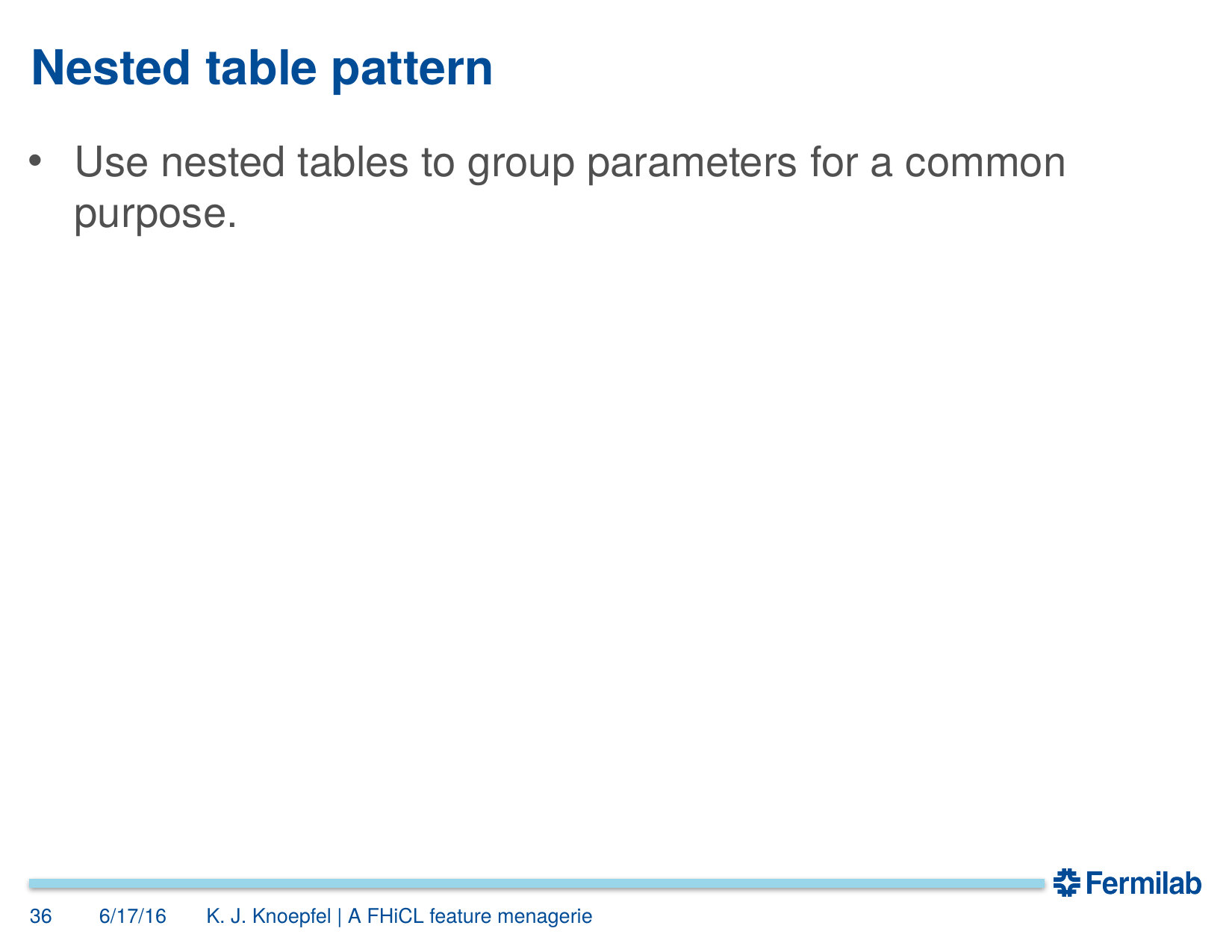

# Nested table pattern
Use nested tables to group parameters for a common purpose.
36
6/17/16
K. J. Knoepfel | A FHiCL feature menagerie